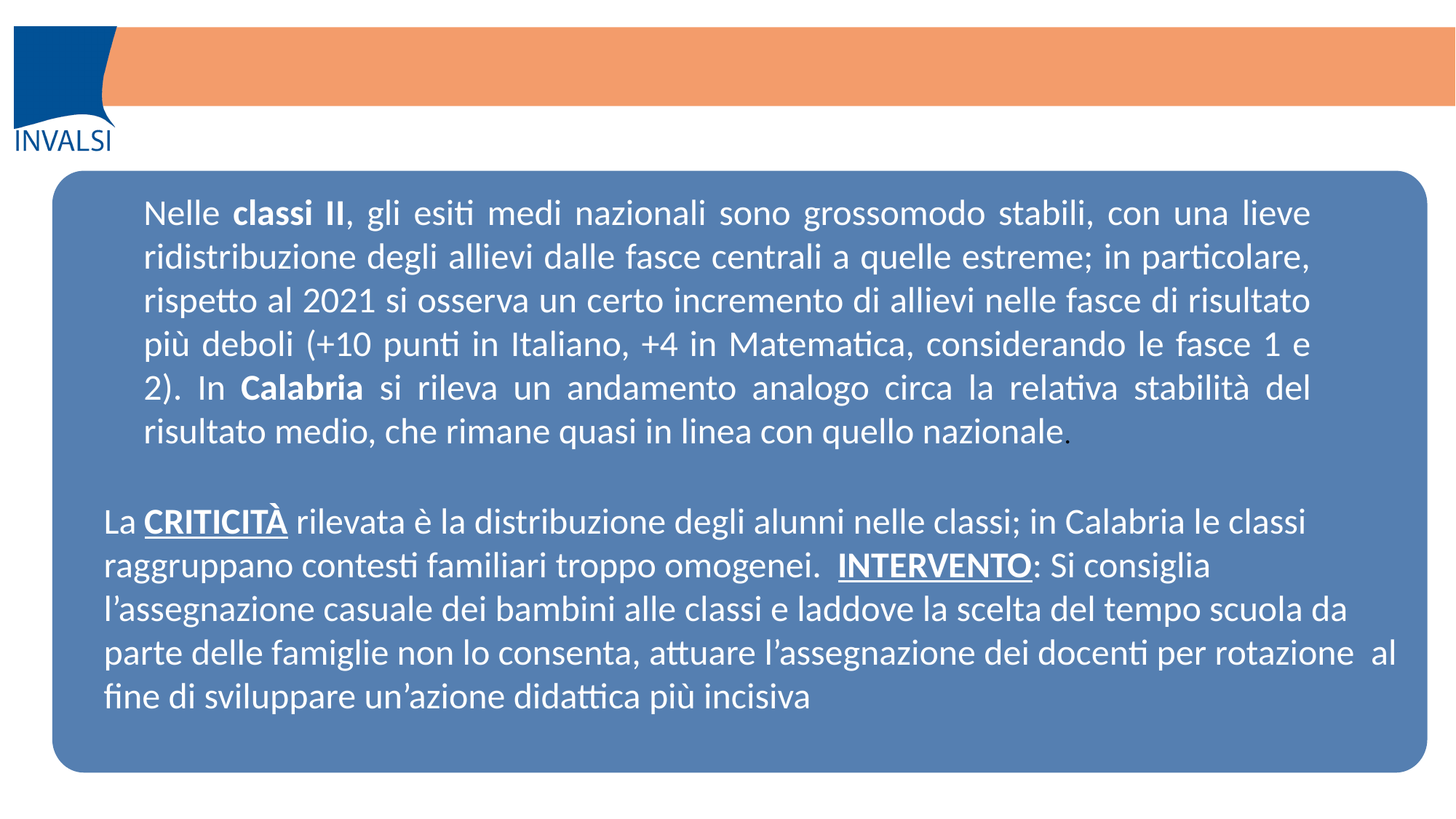

Nelle classi II, gli esiti medi nazionali sono grossomodo stabili, con una lieve ridistribuzione degli allievi dalle fasce centrali a quelle estreme; in particolare, rispetto al 2021 si osserva un certo incremento di allievi nelle fasce di risultato più deboli (+10 punti in Italiano, +4 in Matematica, considerando le fasce 1 e 2). In Calabria si rileva un andamento analogo circa la relativa stabilità del risultato medio, che rimane quasi in linea con quello nazionale.

La CRITICITÀ rilevata è la distribuzione degli alunni nelle classi; in Calabria le classi raggruppano contesti familiari troppo omogenei.  INTERVENTO: Si consiglia  l’assegnazione casuale dei bambini alle classi e laddove la scelta del tempo scuola da parte delle famiglie non lo consenta, attuare l’assegnazione dei docenti per rotazione  al fine di sviluppare un’azione didattica più incisiva